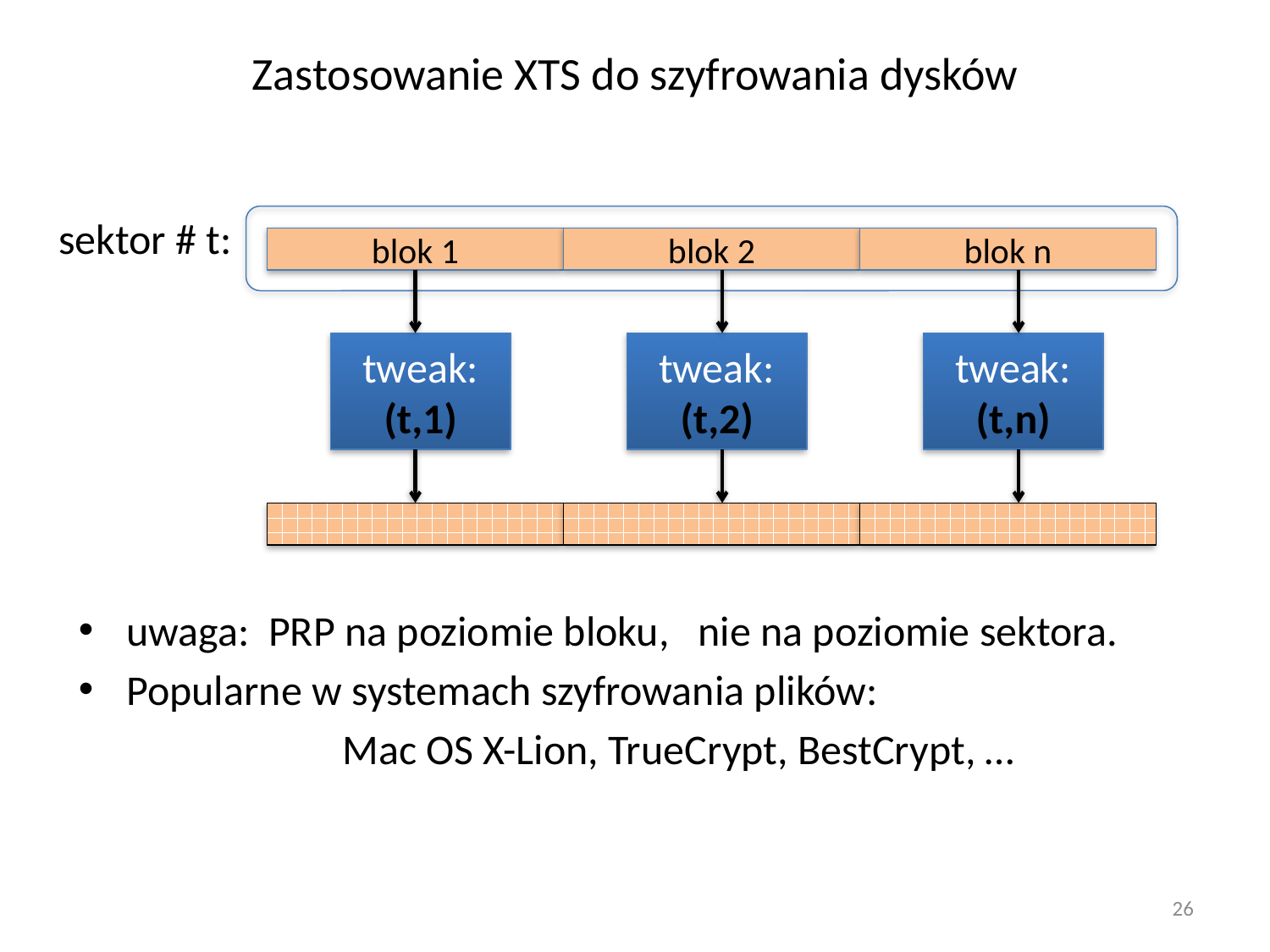

# Zastosowanie XTS do szyfrowania dysków
sektor # t:

blok 1
blok 2
blok n
tweak:
(t,1)
tweak:
(t,2)
tweak:
(t,n)

uwaga:  PRP na poziomie bloku,   nie na poziomie sektora.
Popularne w systemach szyfrowania plików:
		 Mac OS X-Lion, TrueCrypt, BestCrypt, …
26